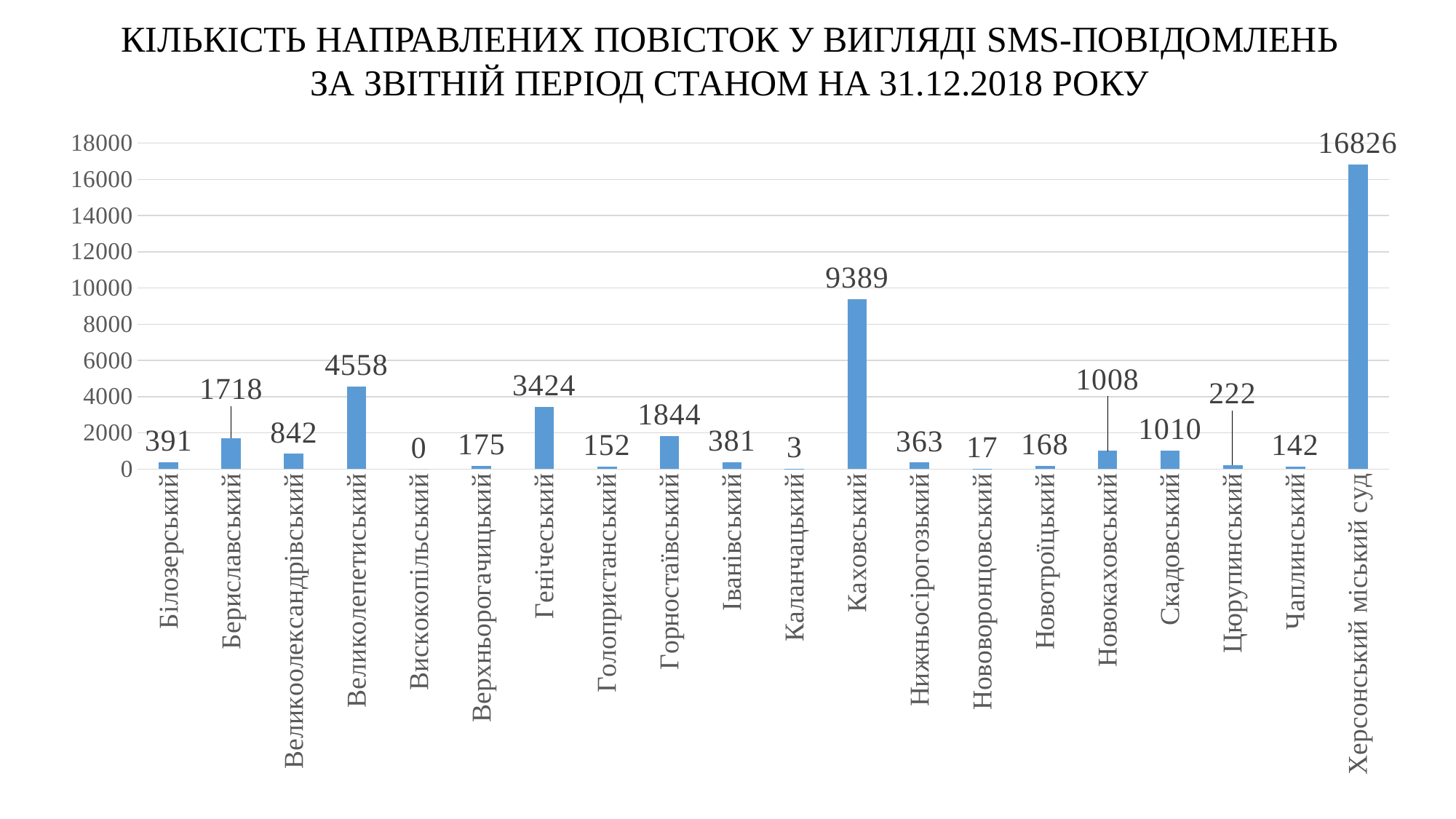

КІЛЬКІСТЬ НАПРАВЛЕНИХ ПОВІСТОК У ВИГЛЯДІ SMS-ПОВІДОМЛЕНЬ
ЗА ЗВІТНІЙ ПЕРІОД СТАНОМ НА 31.12.2018 РОКУ

### Chart

| Category | Ряд 1 |
|---|---|
| Білозерський | 391.0 |
| Бериславський | 1718.0 |
| Великоолександрівський | 842.0 |
| Великолепетиський | 4558.0 |
| Вискокопільський | 0.0 |
| Верхньорогачицький | 175.0 |
| Генічеський | 3424.0 |
| Голопристанський | 152.0 |
| Горностаївський | 1844.0 |
| Іванівський | 381.0 |
| Каланчацький | 3.0 |
| Каховський | 9389.0 |
| Нижньосірогозький | 363.0 |
| Нововоронцовський | 17.0 |
| Новотроїцький | 168.0 |
| Новокаховський | 1008.0 |
| Скадовський | 1010.0 |
| Цюрупинський | 222.0 |
| Чаплинський | 142.0 |
| Херсонський міський суд | 16826.0 |